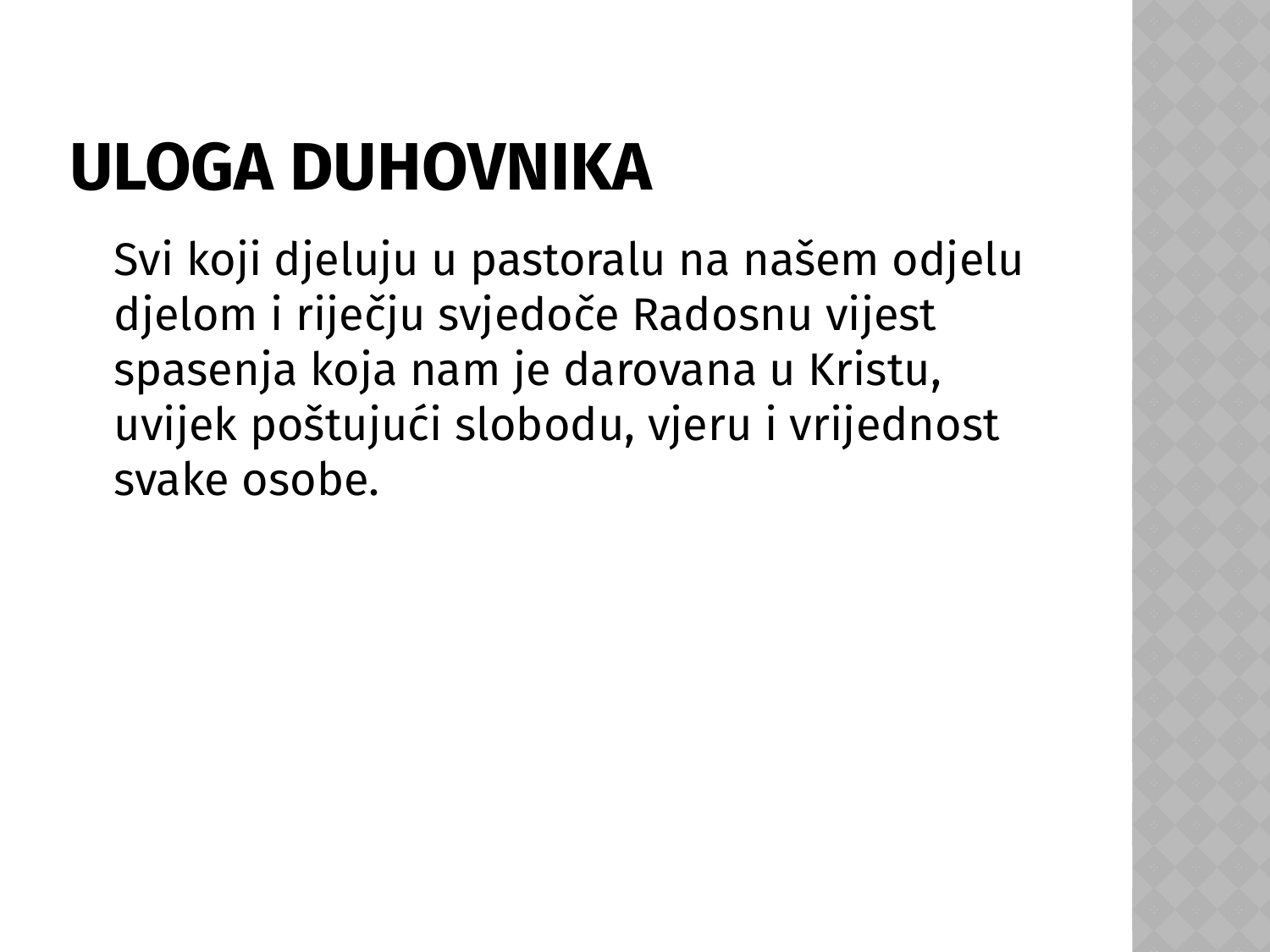

# Uloga duhovnika
	Svi koji djeluju u pastoralu na našem odjelu djelom i riječju svjedoče Radosnu vijest spasenja koja nam je darovana u Kristu, uvijek poštujući slobodu, vjeru i vrijednost svake osobe.